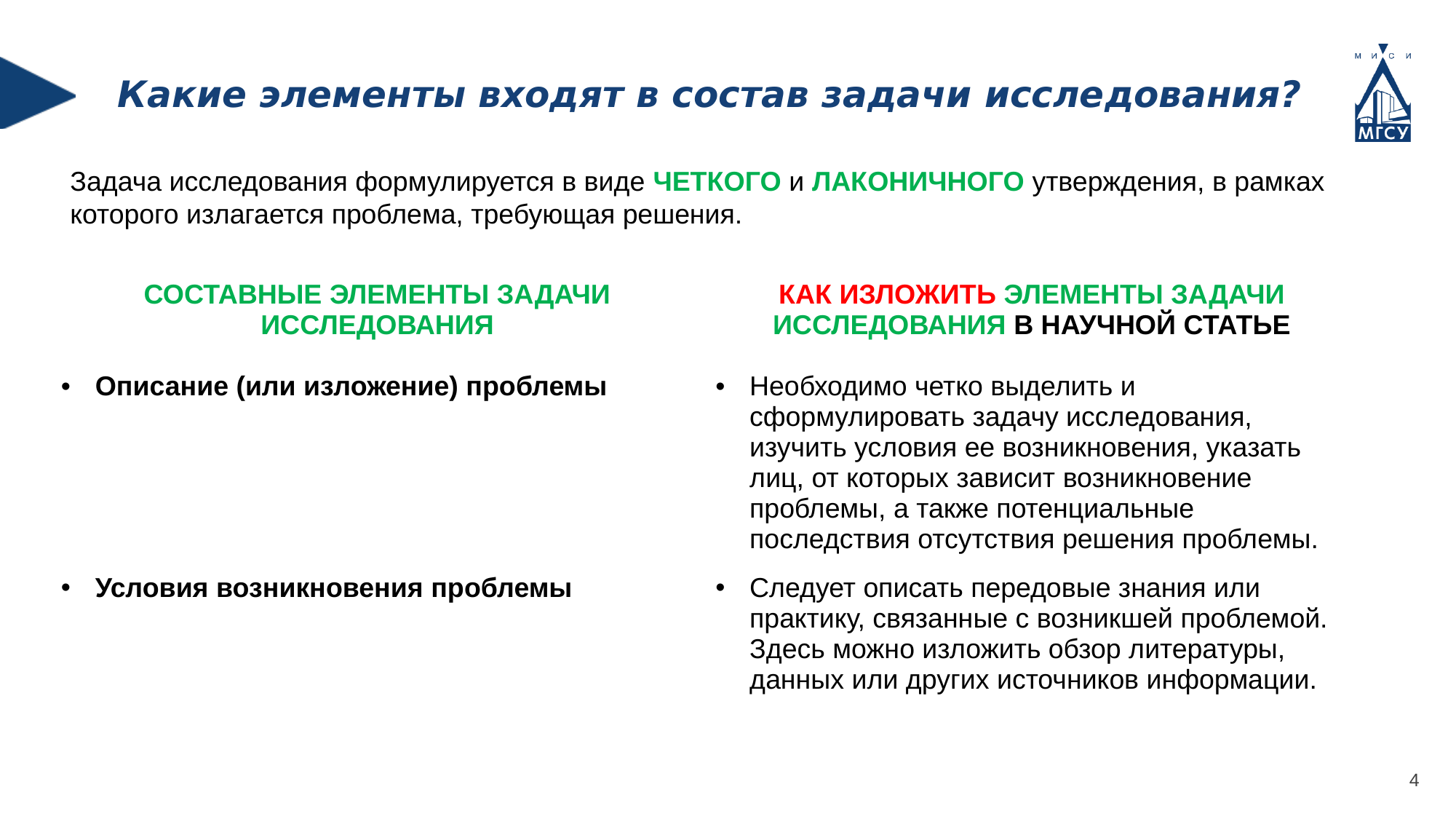

Какие элементы входят в состав задачи исследования?
Задача исследования формулируется в виде ЧЕТКОГО и ЛАКОНИЧНОГО утверждения, в рамках которого излагается проблема, требующая решения.
| СОСТАВНЫЕ ЭЛЕМЕНТЫ ЗАДАЧИ ИССЛЕДОВАНИЯ Описание (или изложение) проблемы Условия возникновения проблемы | КАК ИЗЛОЖИТЬ ЭЛЕМЕНТЫ ЗАДАЧИ ИССЛЕДОВАНИЯ В НАУЧНОЙ СТАТЬЕ Необходимо четко выделить и сформулировать задачу исследования, изучить условия ее возникновения, указать лиц, от которых зависит возникновение проблемы, а также потенциальные последствия отсутствия решения проблемы. Следует описать передовые знания или практику, связанные с возникшей проблемой. Здесь можно изложить обзор литературы, данных или других источников информации. |
| --- | --- |